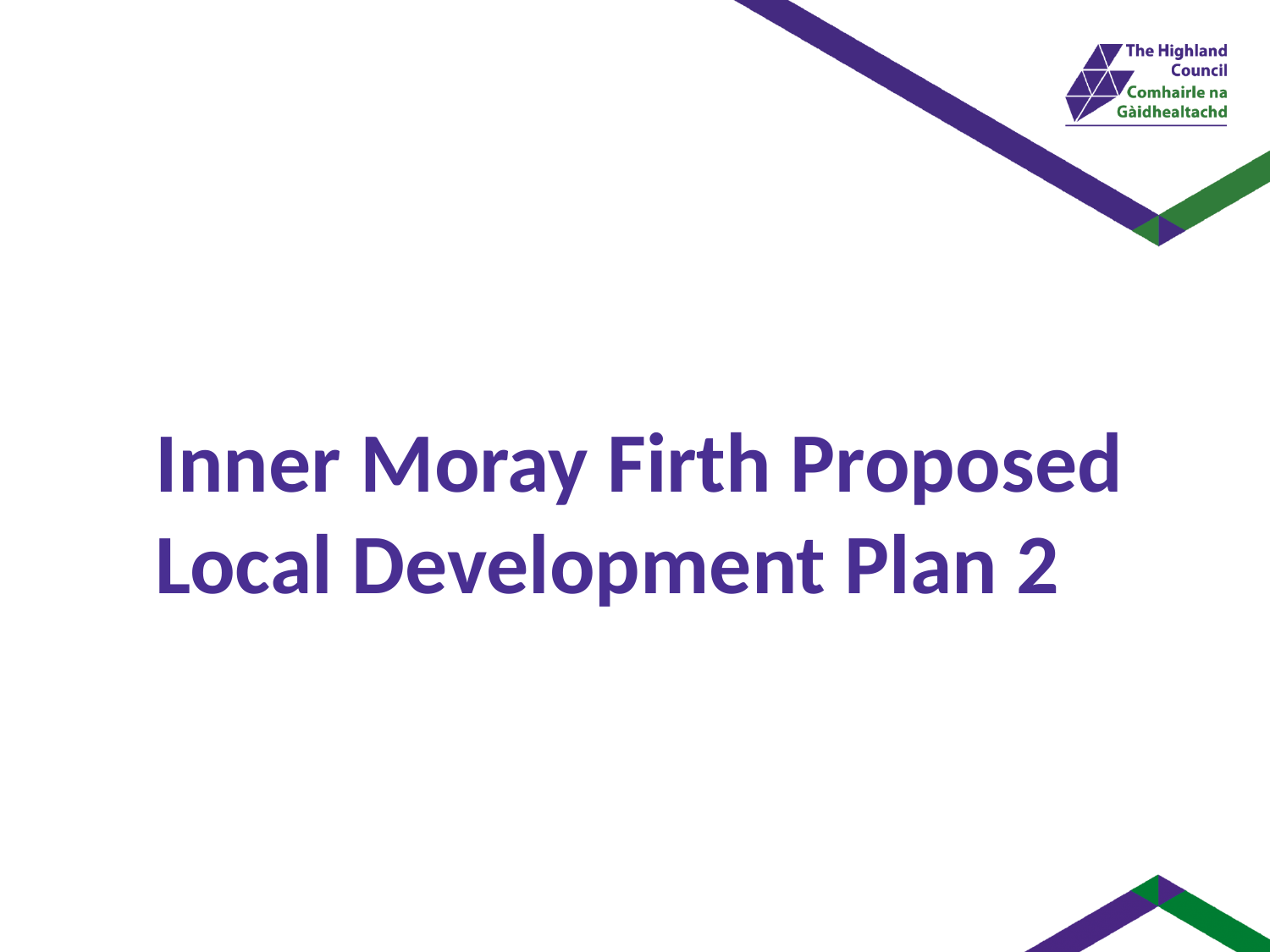

The Main Issues Report

Inner Moray Firth Proposed Local Development Plan 2
The Main Issues Report